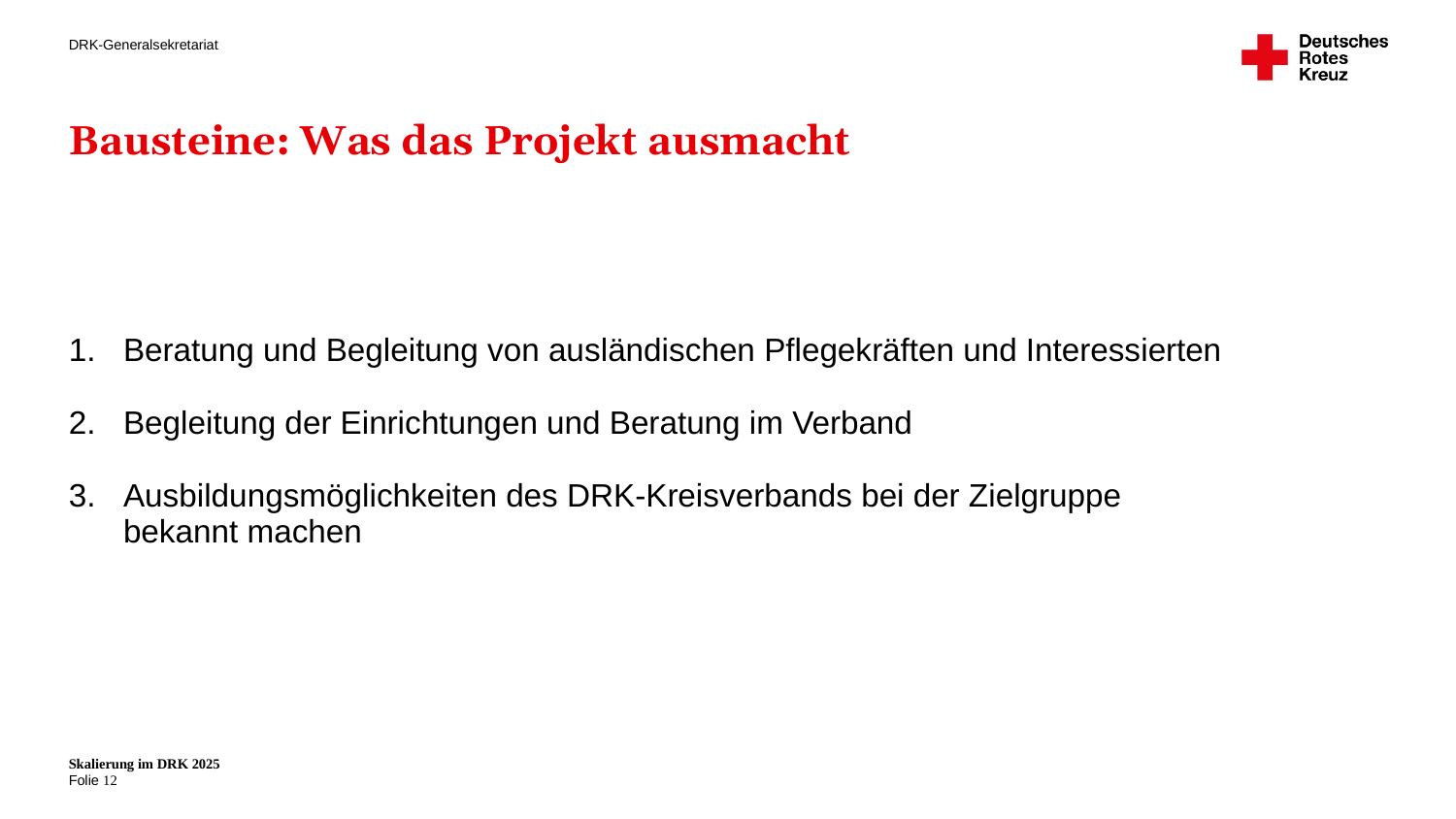

# Bausteine: Was das Projekt ausmacht

Beratung und Begleitung von ausländischen Pflegekräften und Interessierten​

Begleitung der Einrichtungen und Beratung im Verband​

Ausbildungsmöglichkeiten des DRK-Kreisverbands bei der Zielgruppe bekannt machen​

Skalierung im DRK 2025
12